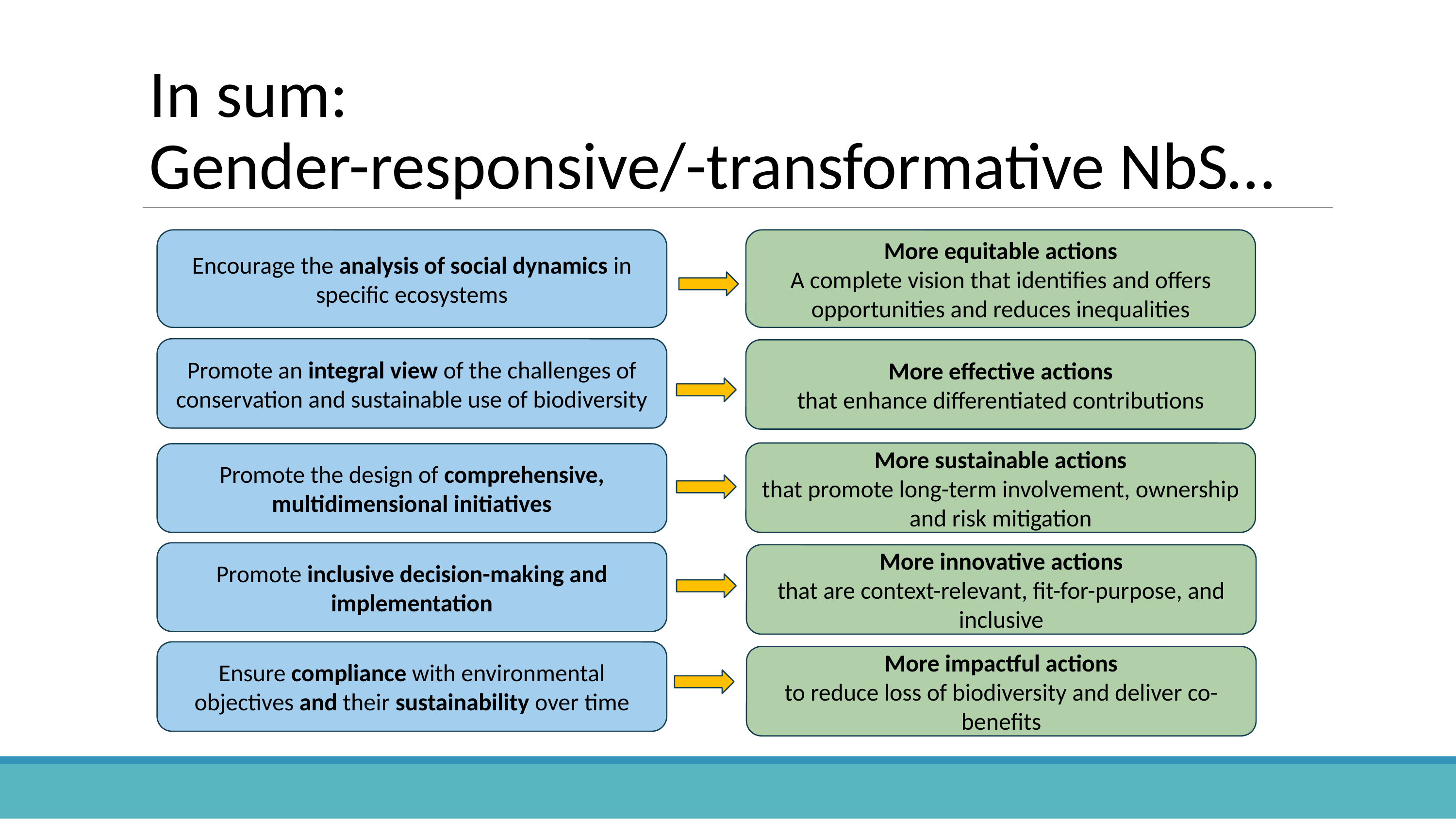

In sum:
Gender-responsive/-transformative NbS…
Encourage the analysis of social dynamics in specific ecosystems
More equitable actions
A complete vision that identifies and offers opportunities and reduces inequalities

Promote an integral view of the challenges of conservation and sustainable use of biodiversity
More effective actions
that enhance differentiated contributions

More sustainable actions
that promote long-term involvement, ownership and risk mitigation
Promote the design of comprehensive, multidimensional initiatives

Promote inclusive decision-making and implementation
More innovative actions
that are context-relevant, fit-for-purpose, and inclusive

Ensure compliance with environmental objectives and their sustainability over time
More impactful actions
to reduce loss of biodiversity and deliver co-benefits